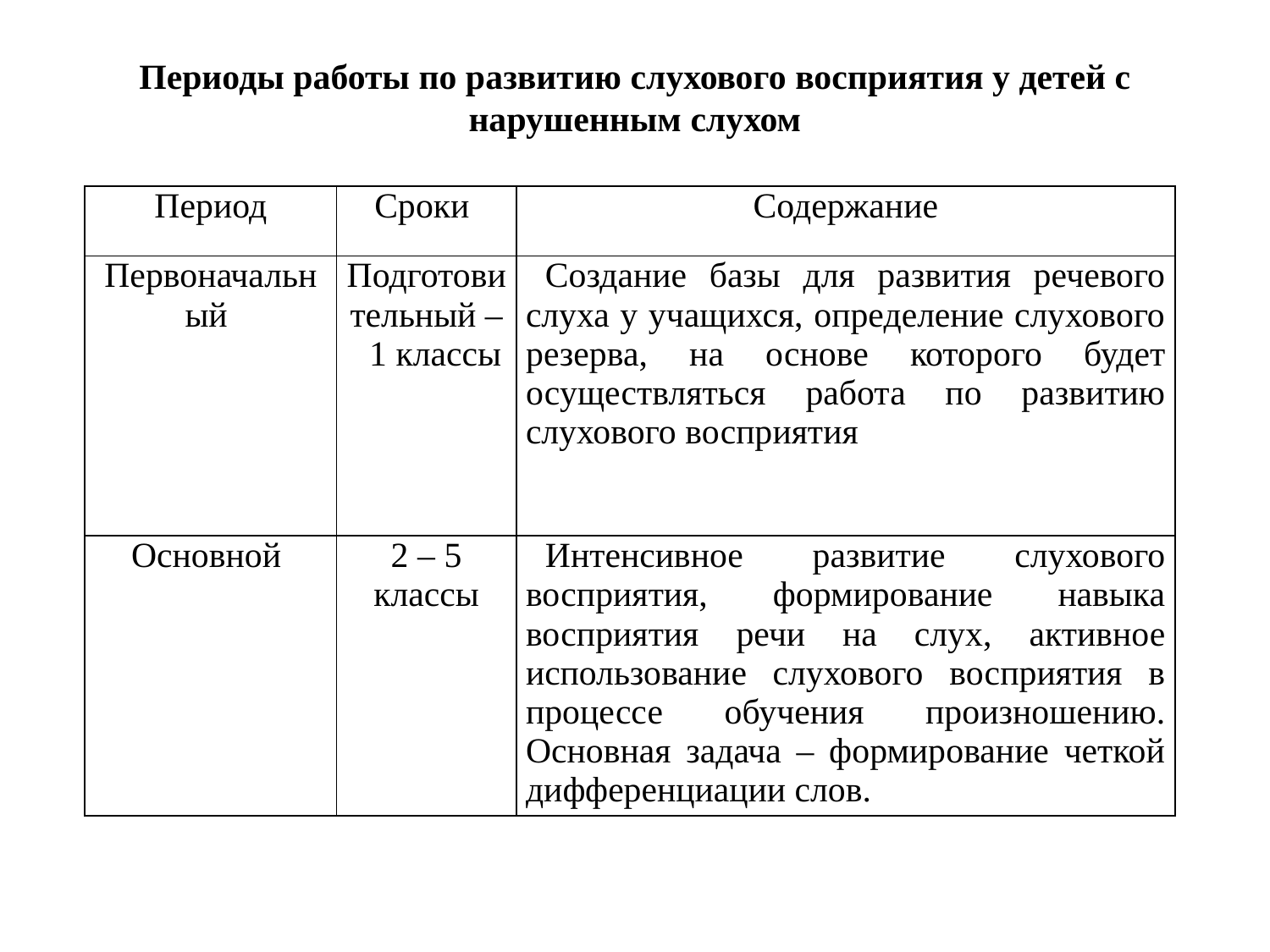

# Периоды работы по развитию слухового восприятия у детей с нарушенным слухом
| Период | Сроки | Содержание |
| --- | --- | --- |
| Первоначальный | Подготовительный – 1 классы | Создание базы для развития речевого слуха у учащихся, определение слухового резерва, на основе которого будет осуществляться работа по развитию слухового восприятия |
| Основной | 2 – 5 классы | Интенсивное развитие слухового восприятия, формирование навыка восприятия речи на слух, активное использование слухового восприятия в процессе обучения произношению. Основная задача – формирование четкой дифференциации слов. |